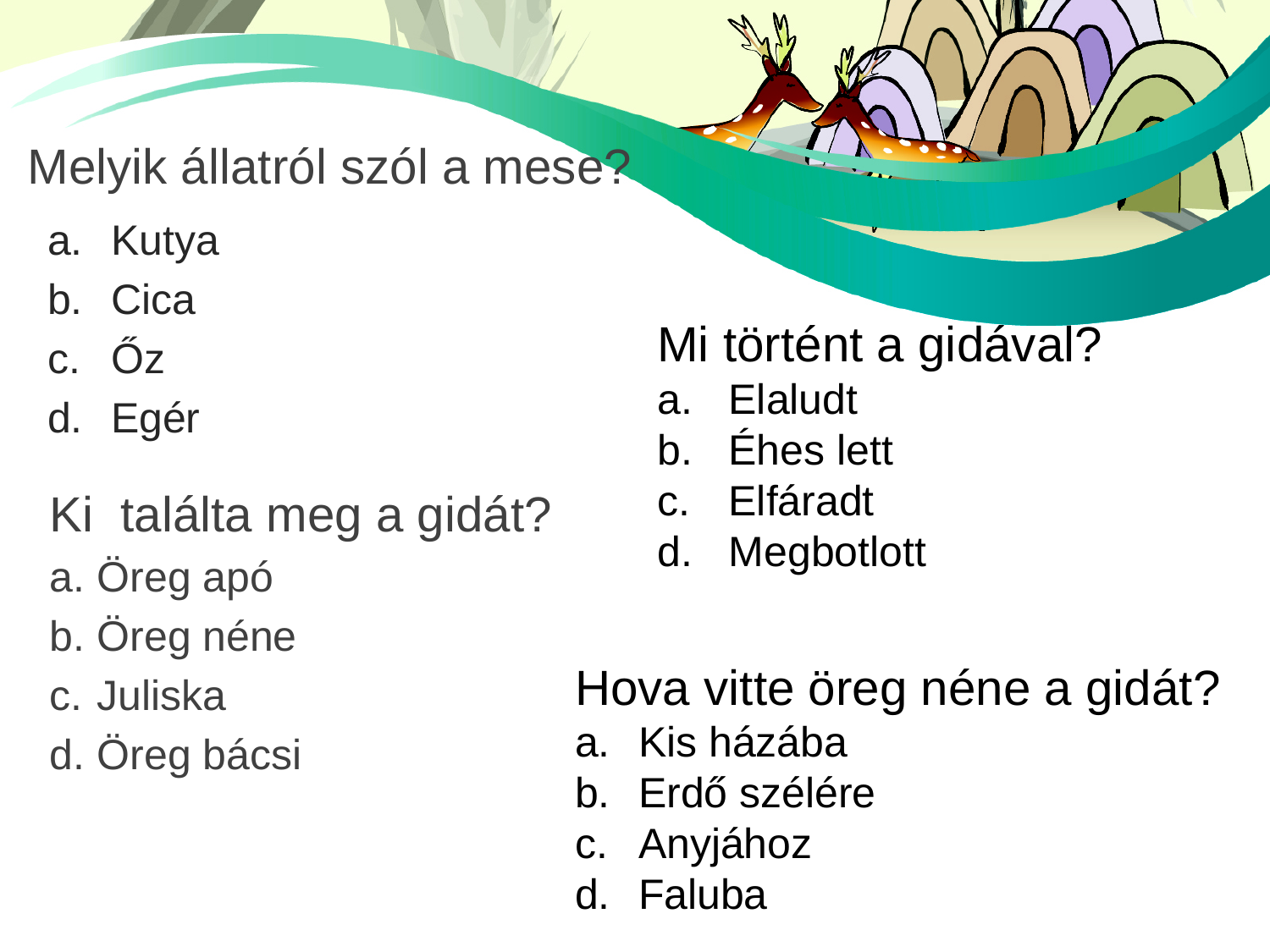

# Melyik állatról szól a mese?
Kutya
Cica
Őz
Egér

Mi történt a gidával?
Elaludt
Éhes lett
Elfáradt
Megbotlott
Ki  találta meg a gidát?
Öreg apó
Öreg néne
Juliska
Öreg bácsi
Hova vitte öreg néne a gidát?
Kis házába
Erdő szélére
Anyjához
Faluba